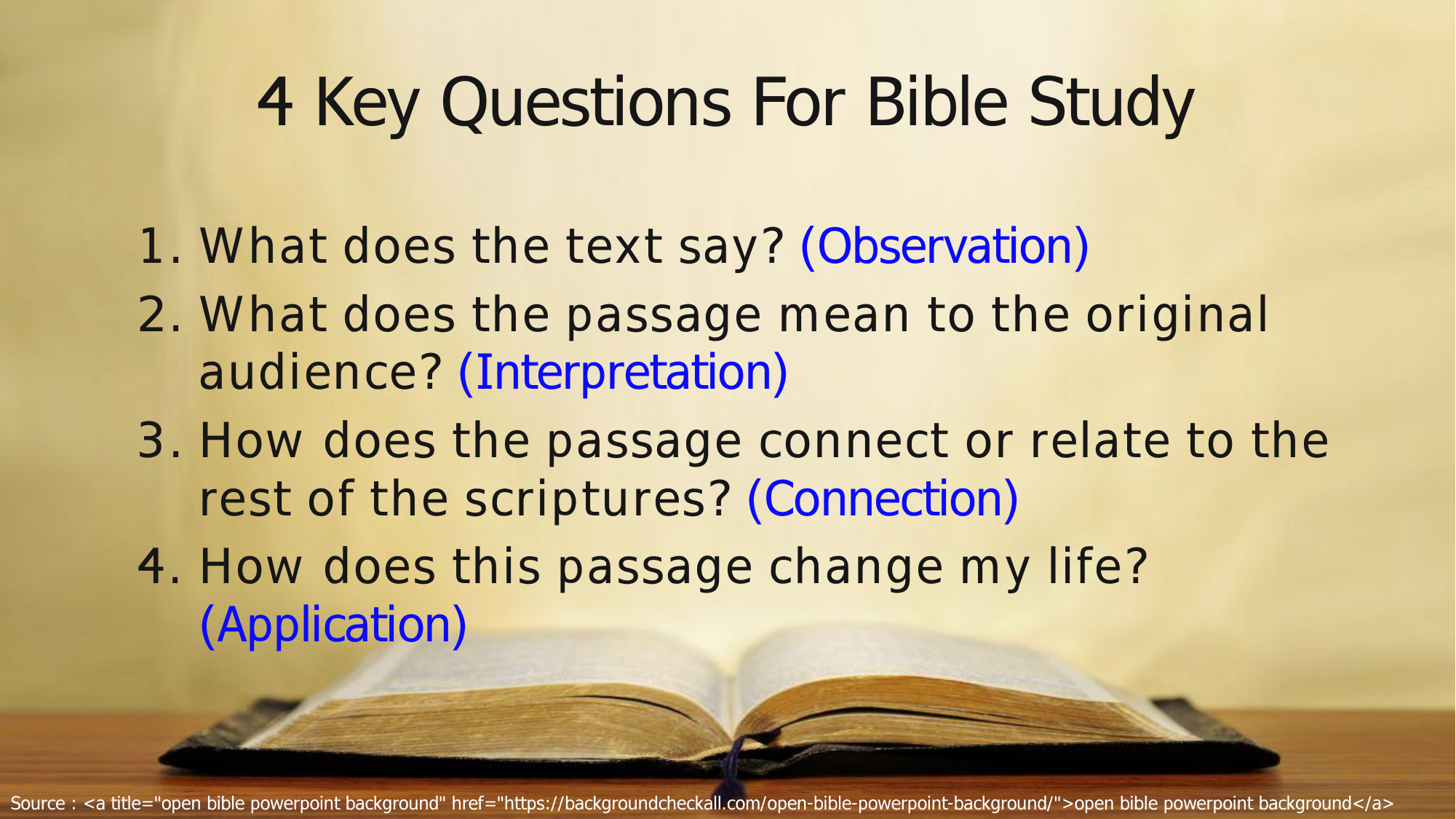

# 4 Key Questions For Bible Study
What does the text say? (Observation)
What does the passage mean to the original audience? (Interpretation)
How does the passage connect or relate to the rest of the scriptures? (Connection)
How does this passage change my life? (Application)
Source : <a title="open bible powerpoint background" href="https://backgroundcheckall.com/open-bible-powerpoint-background/">open bible powerpoint background</a>